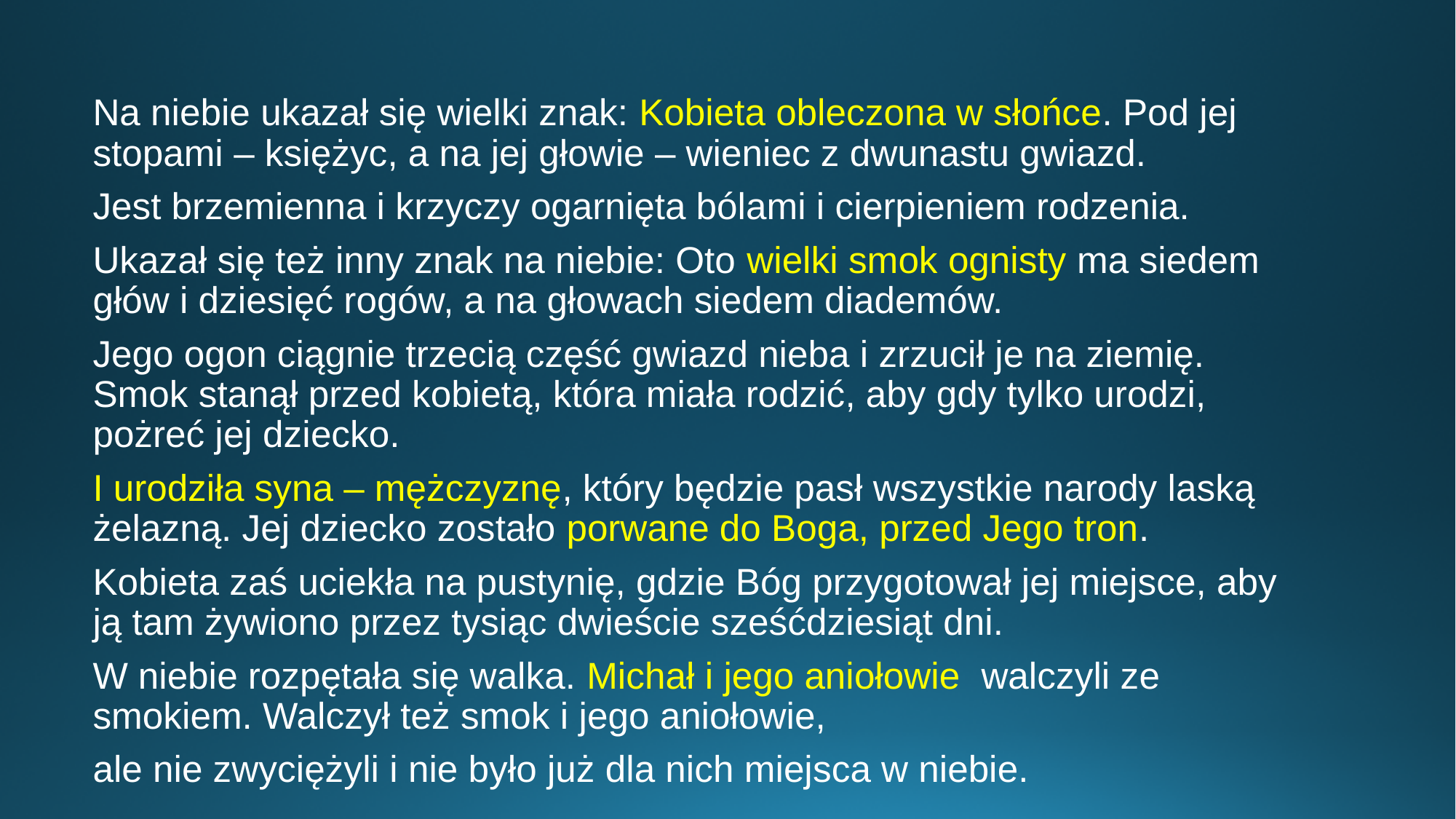

Na niebie ukazał się wielki znak: Kobieta obleczona w słońce. Pod jej stopami – księżyc, a na jej głowie – wieniec z dwunastu gwiazd.
Jest brzemienna i krzyczy ogarnięta bólami i cierpieniem rodzenia.
Ukazał się też inny znak na niebie: Oto wielki smok ognisty ma siedem głów i dziesięć rogów, a na głowach siedem diademów.
Jego ogon ciągnie trzecią część gwiazd nieba i zrzucił je na ziemię. Smok stanął przed kobietą, która miała rodzić, aby gdy tylko urodzi, pożreć jej dziecko.
I urodziła syna – mężczyznę, który będzie pasł wszystkie narody laską żelazną. Jej dziecko zostało porwane do Boga, przed Jego tron.
Kobieta zaś uciekła na pustynię, gdzie Bóg przygotował jej miejsce, aby ją tam żywiono przez tysiąc dwieście sześćdziesiąt dni.
W niebie rozpętała się walka. Michał i jego aniołowie  walczyli ze smokiem. Walczył też smok i jego aniołowie,
ale nie zwyciężyli i nie było już dla nich miejsca w niebie.